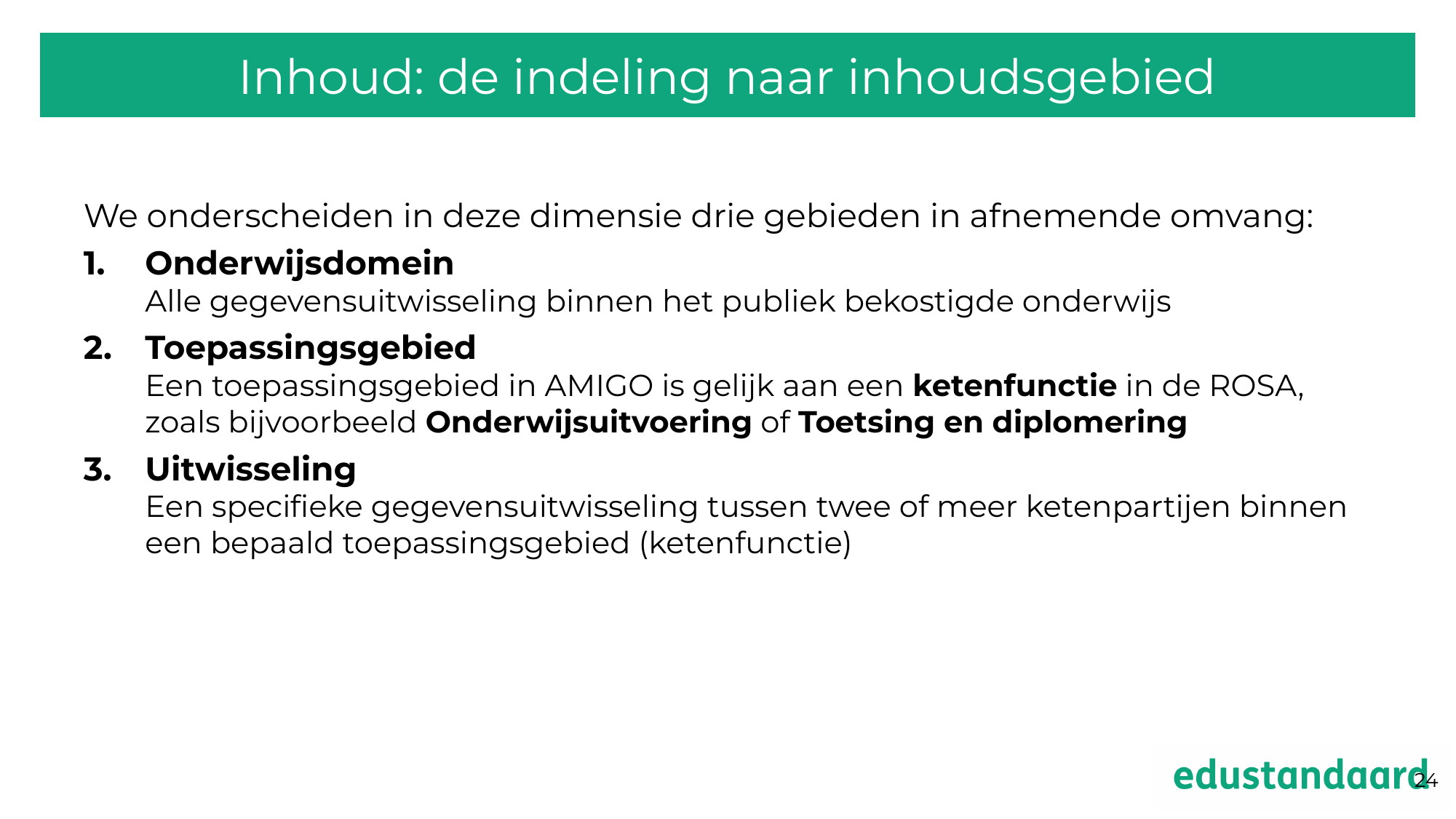

# Inhoud: de indeling naar inhoudsgebied
We onderscheiden in deze dimensie drie gebieden in afnemende omvang:
Onderwijsdomein
Alle gegevensuitwisseling binnen het publiek bekostigde onderwijs
Toepassingsgebied
Een toepassingsgebied in AMIGO is gelijk aan een ketenfunctie in de ROSA, zoals bijvoorbeeld Onderwijsuitvoering of Toetsing en diplomering
Uitwisseling
Een specifieke gegevensuitwisseling tussen twee of meer ketenpartijen binnen een bepaald toepassingsgebied (ketenfunctie)
24